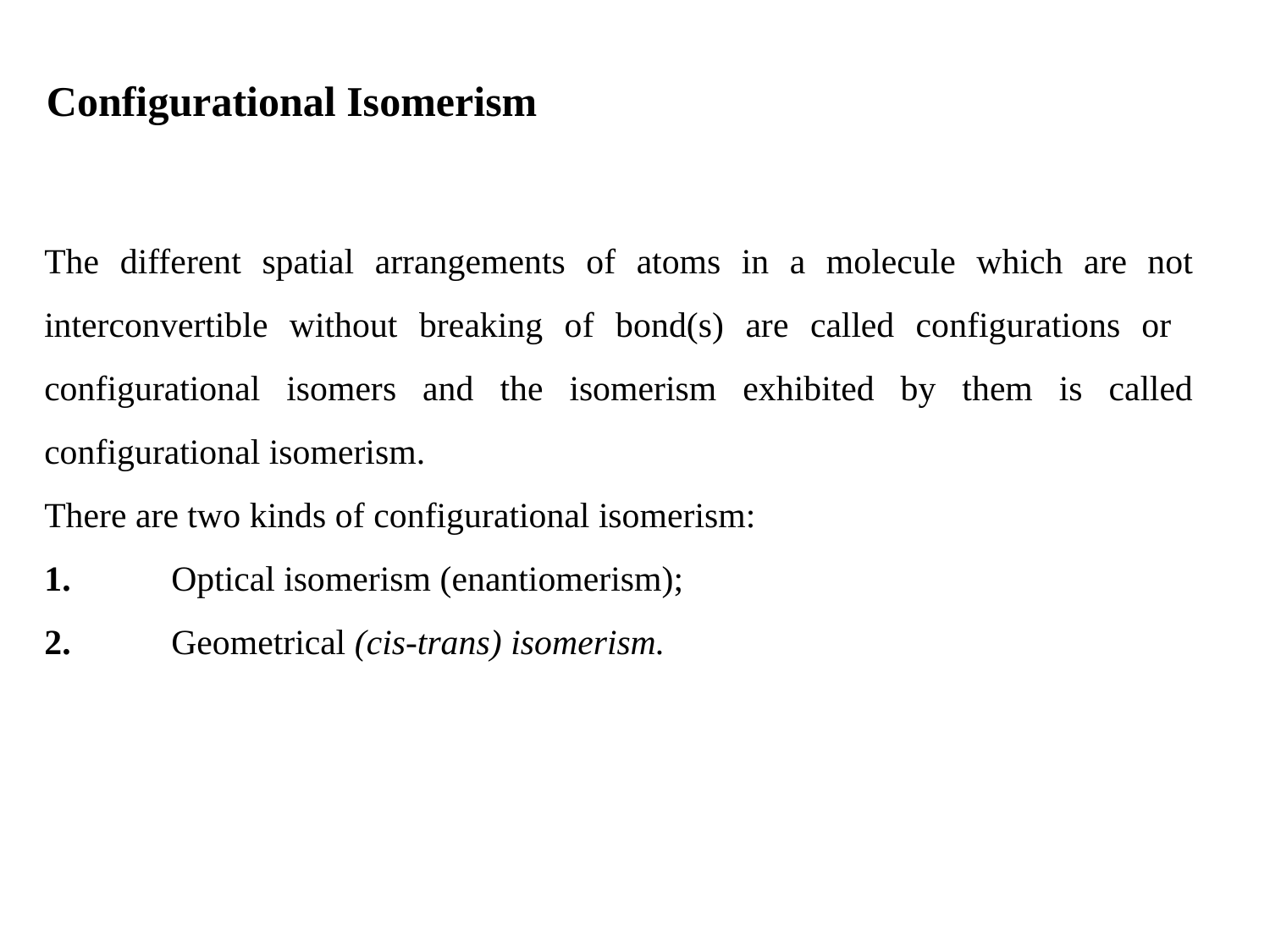

Configurational Isomerism
The different spatial arrangements of atoms in a molecule which are not interconvertible without breaking of bond(s) are called configurations or  configurational isomers and the isomerism exhibited by them is called configurational isomerism.
There are two kinds of configurational isomerism:
1.	Optical isomerism (enantiomerism);
2.	Geometrical (cis-trans) isomerism.